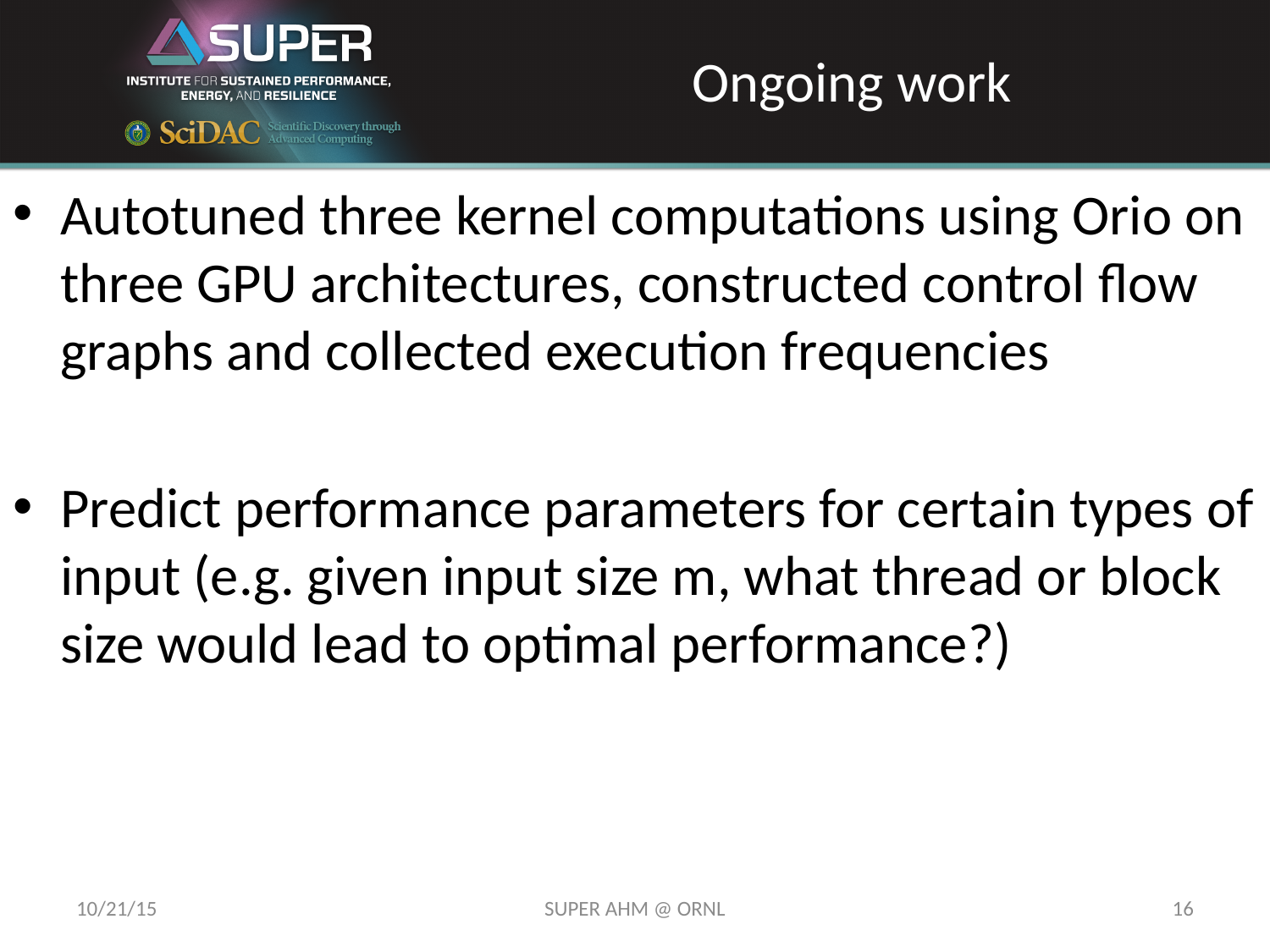

# Ongoing work
Autotuned three kernel computations using Orio on three GPU architectures, constructed control flow graphs and collected execution frequencies

Predict performance parameters for certain types of input (e.g. given input size m, what thread or block size would lead to optimal performance?)

10/21/15
SUPER AHM @ ORNL
16